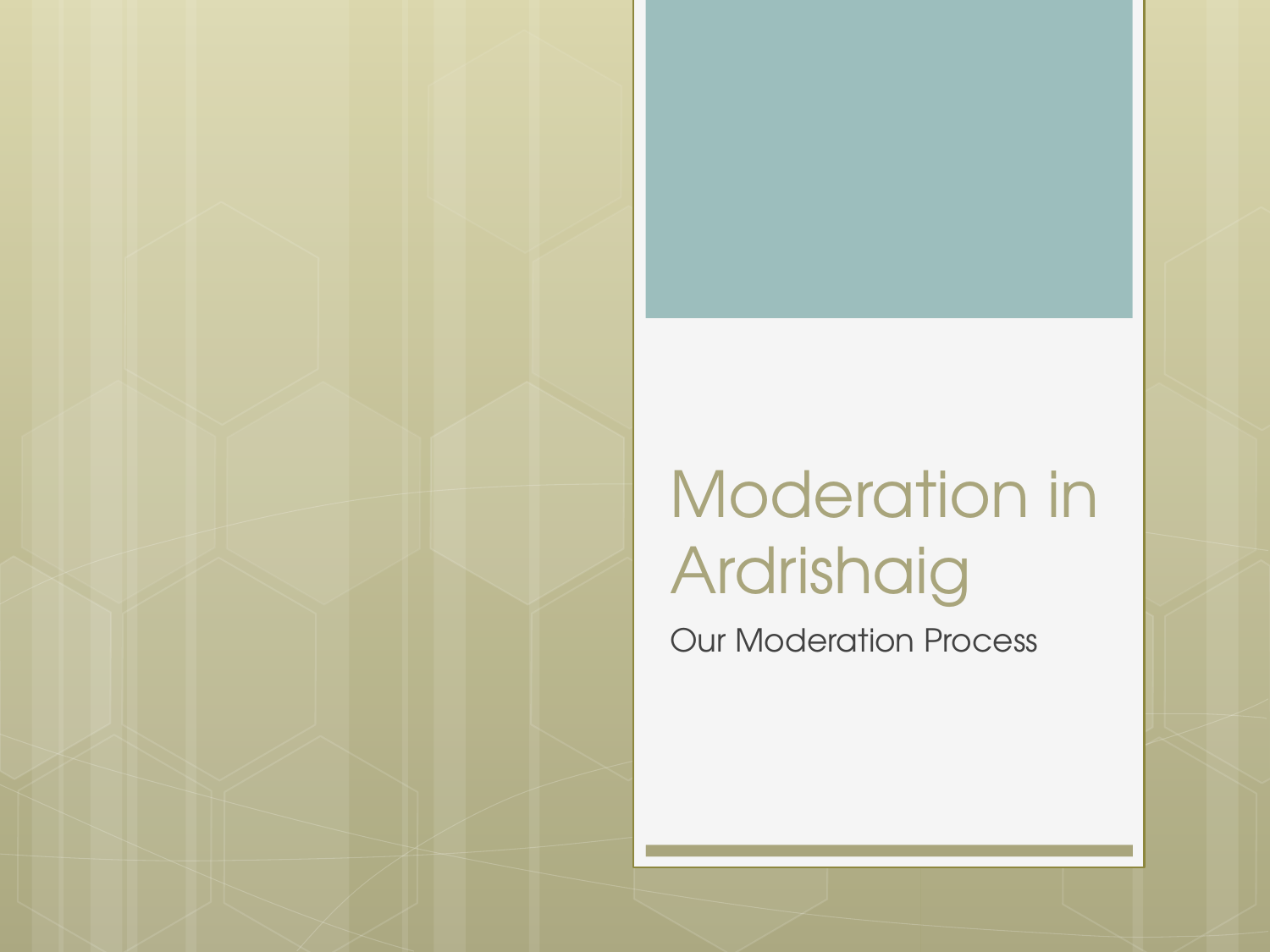

# Moderation in Ardrishaig
Our Moderation Process